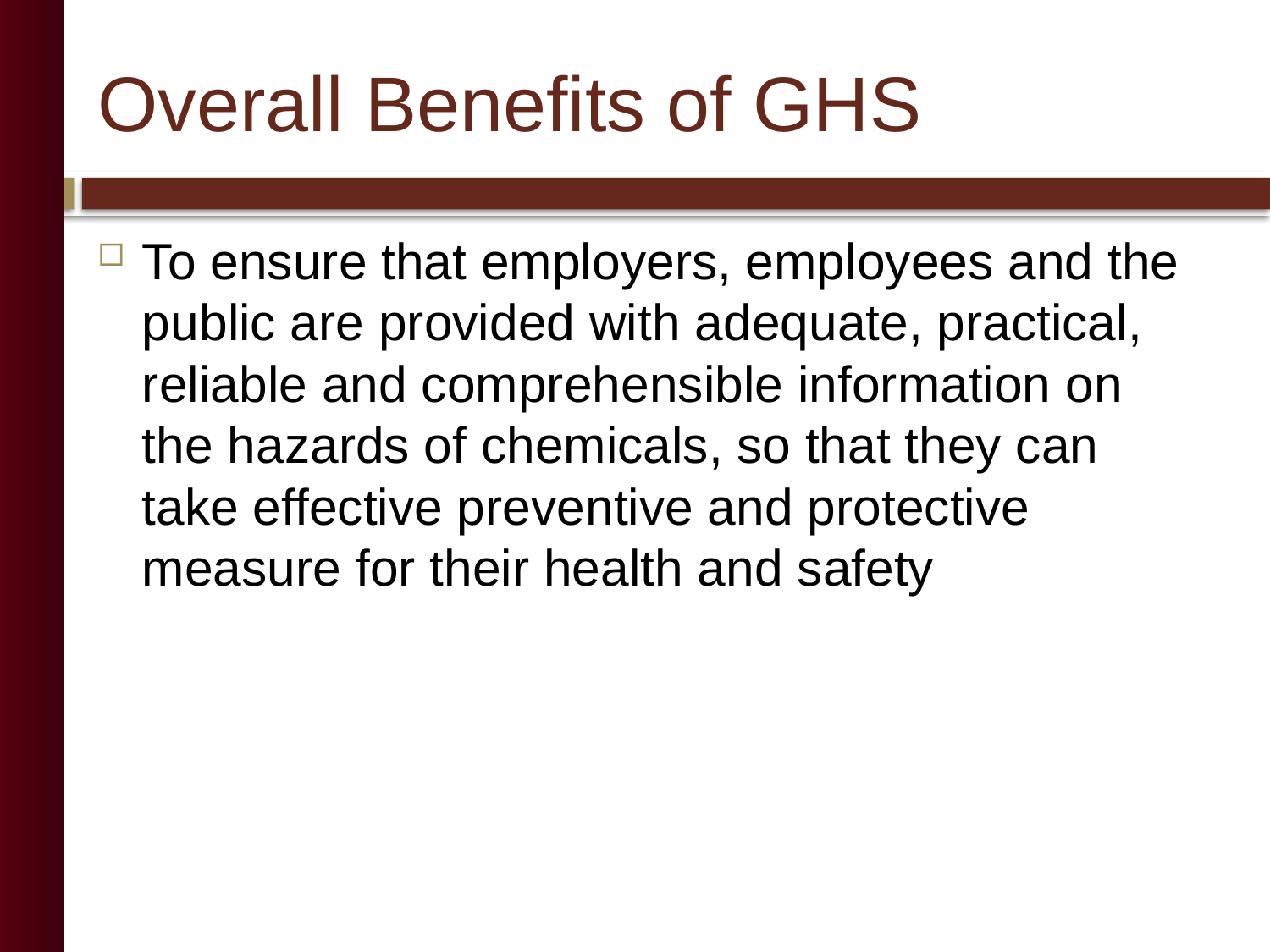

# Overall Benefits of GHS
To ensure that employers, employees and the public are provided with adequate, practical, reliable and comprehensible information on the hazards of chemicals, so that they can take effective preventive and protective measure for their health and safety